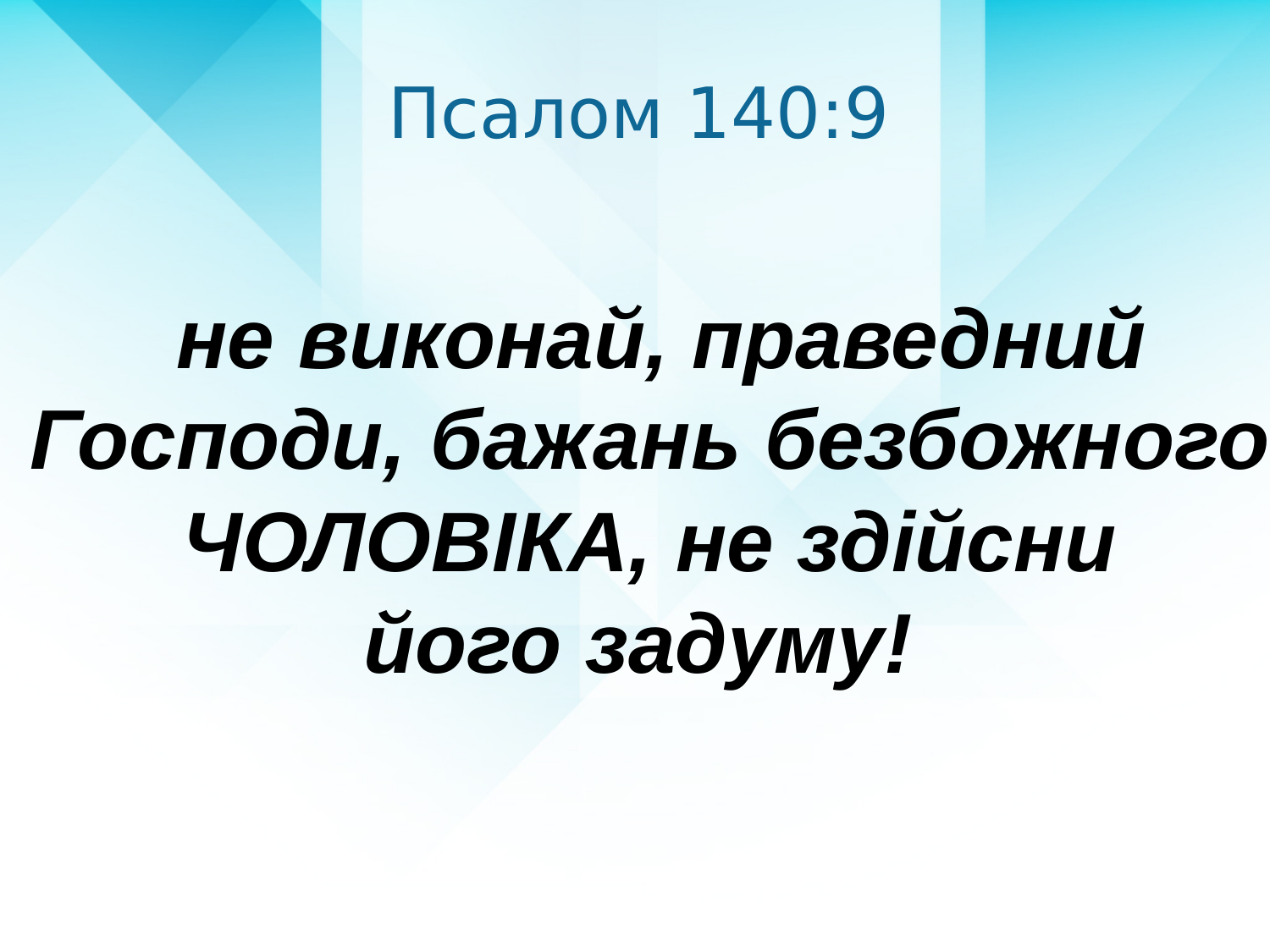

Псалом 140:9

 не виконай, праведний Господи, бажань безбожного ЧОЛОВІКА, не здійсни
його задуму!